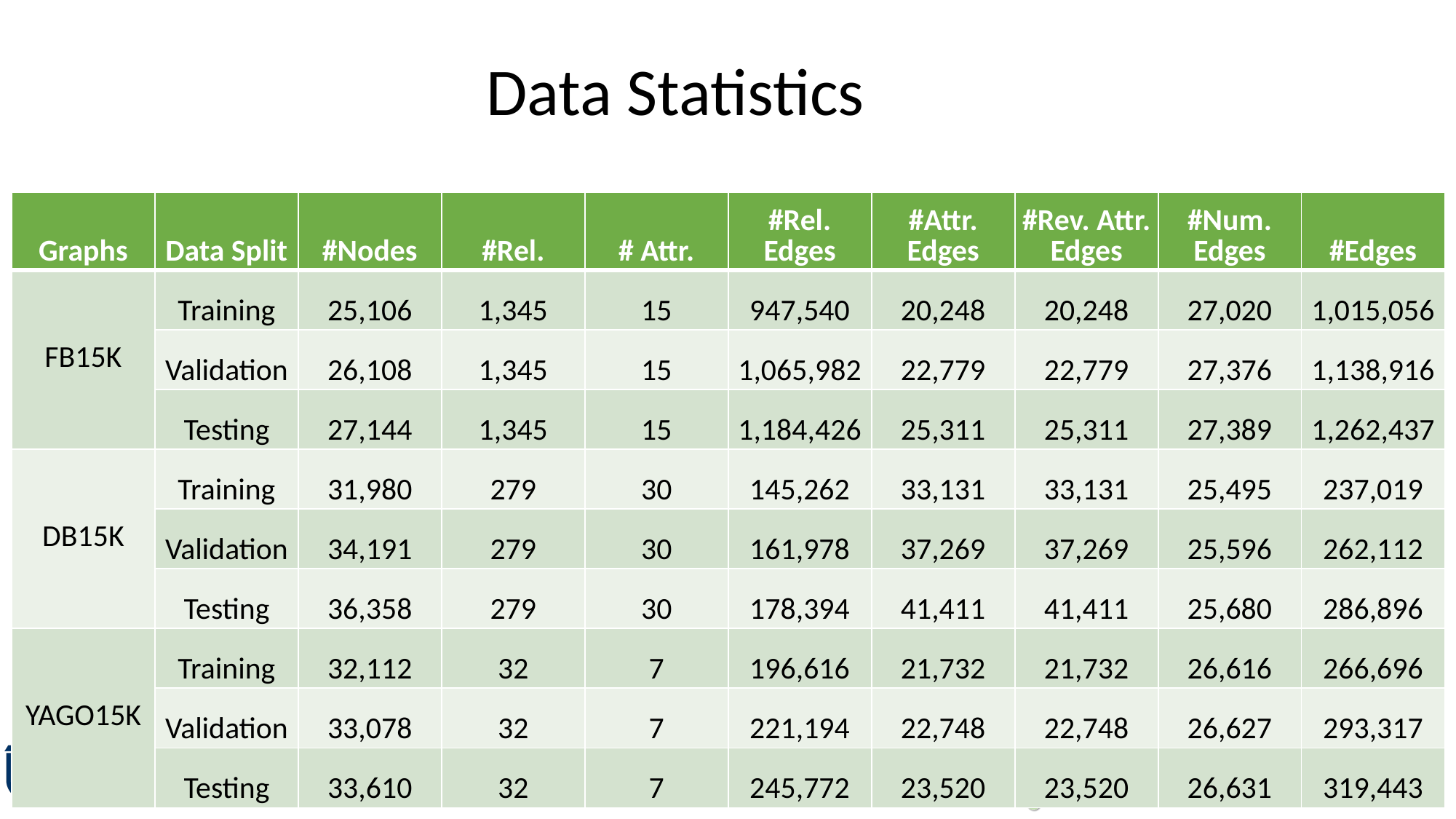

Data Statistics
| Graphs | Data Split | #Nodes | #Rel. | # Attr. | #Rel. Edges | #Attr. Edges | #Rev. Attr. Edges | #Num. Edges | #Edges |
| --- | --- | --- | --- | --- | --- | --- | --- | --- | --- |
| FB15K | Training | 25,106 | 1,345 | 15 | 947,540 | 20,248 | 20,248 | 27,020 | 1,015,056 |
|  | Validation | 26,108 | 1,345 | 15 | 1,065,982 | 22,779 | 22,779 | 27,376 | 1,138,916 |
|  | Testing | 27,144 | 1,345 | 15 | 1,184,426 | 25,311 | 25,311 | 27,389 | 1,262,437 |
| DB15K | Training | 31,980 | 279 | 30 | 145,262 | 33,131 | 33,131 | 25,495 | 237,019 |
|  | Validation | 34,191 | 279 | 30 | 161,978 | 37,269 | 37,269 | 25,596 | 262,112 |
|  | Testing | 36,358 | 279 | 30 | 178,394 | 41,411 | 41,411 | 25,680 | 286,896 |
| YAGO15K | Training | 32,112 | 32 | 7 | 196,616 | 21,732 | 21,732 | 26,616 | 266,696 |
|  | Validation | 33,078 | 32 | 7 | 221,194 | 22,748 | 22,748 | 26,627 | 293,317 |
|  | Testing | 33,610 | 32 | 7 | 245,772 | 23,520 | 23,520 | 26,631 | 319,443 |